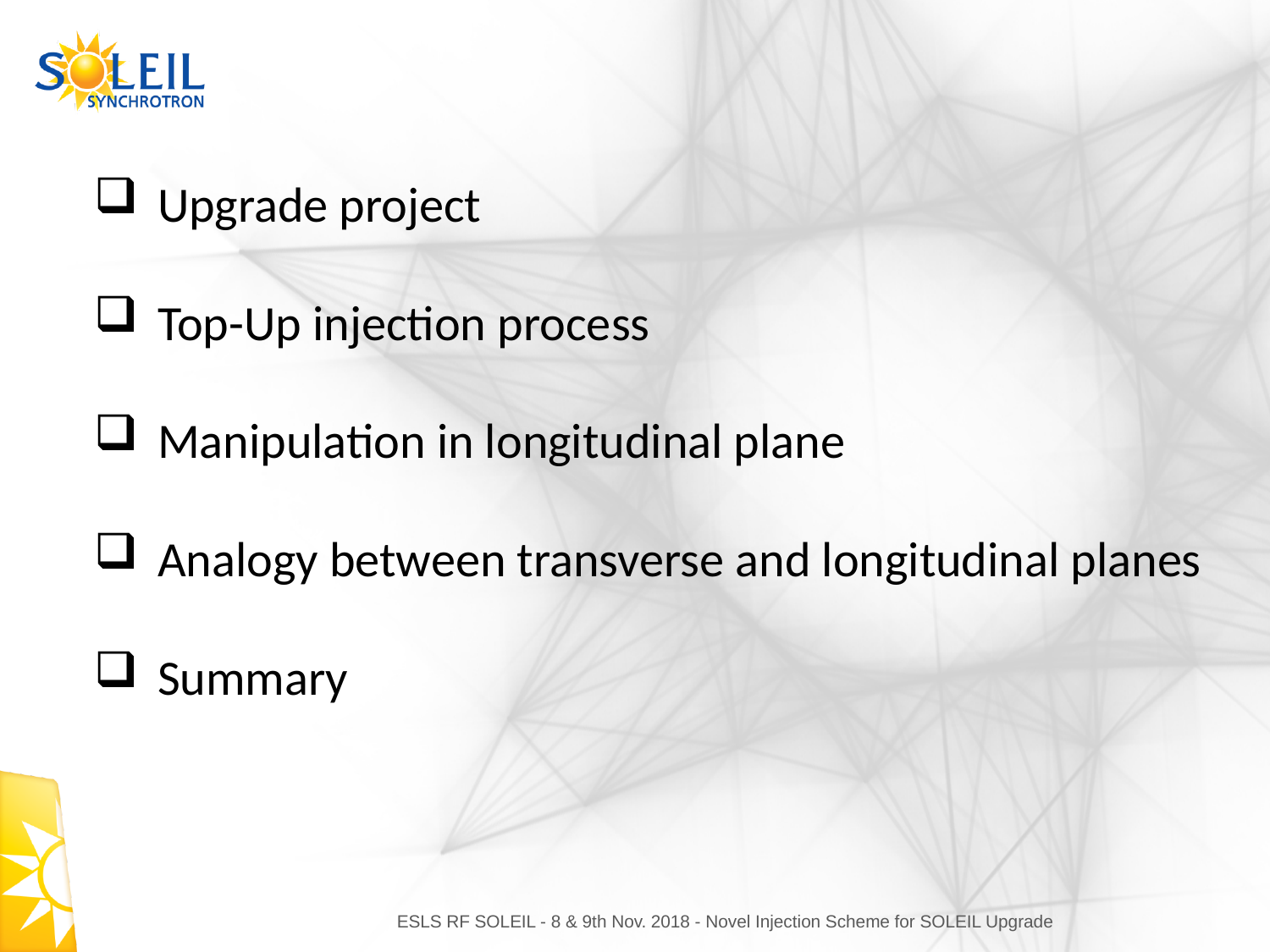

Upgrade project

Top-Up injection process

Manipulation in longitudinal plane

Analogy between transverse and longitudinal planes

Summary
ESLS RF SOLEIL - 8 & 9th Nov. 2018 - Novel Injection Scheme for SOLEIL Upgrade